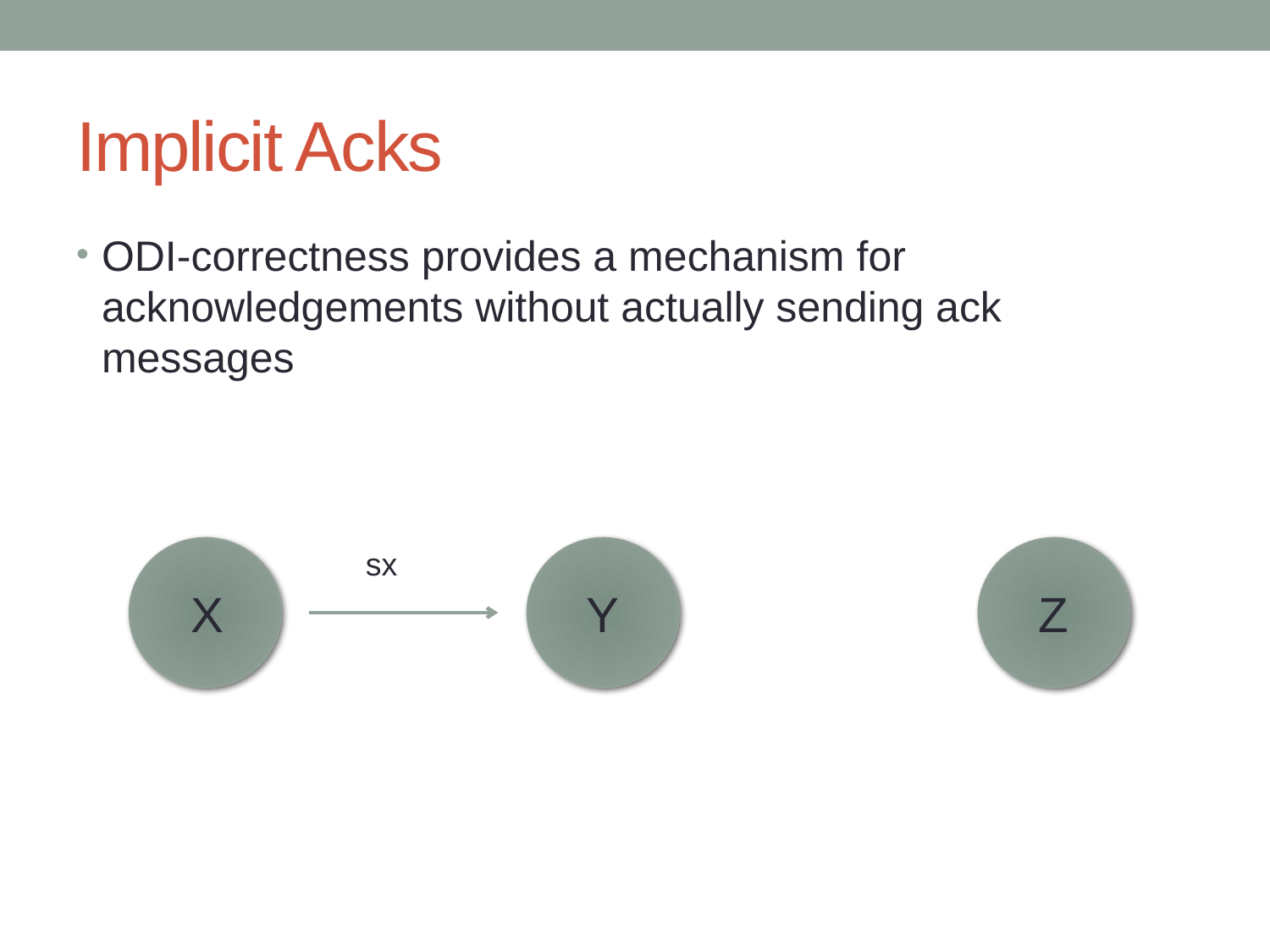

# Implicit Acks
ODI-correctness provides a mechanism for acknowledgements without actually sending ack messages

sx

X
Y
Z